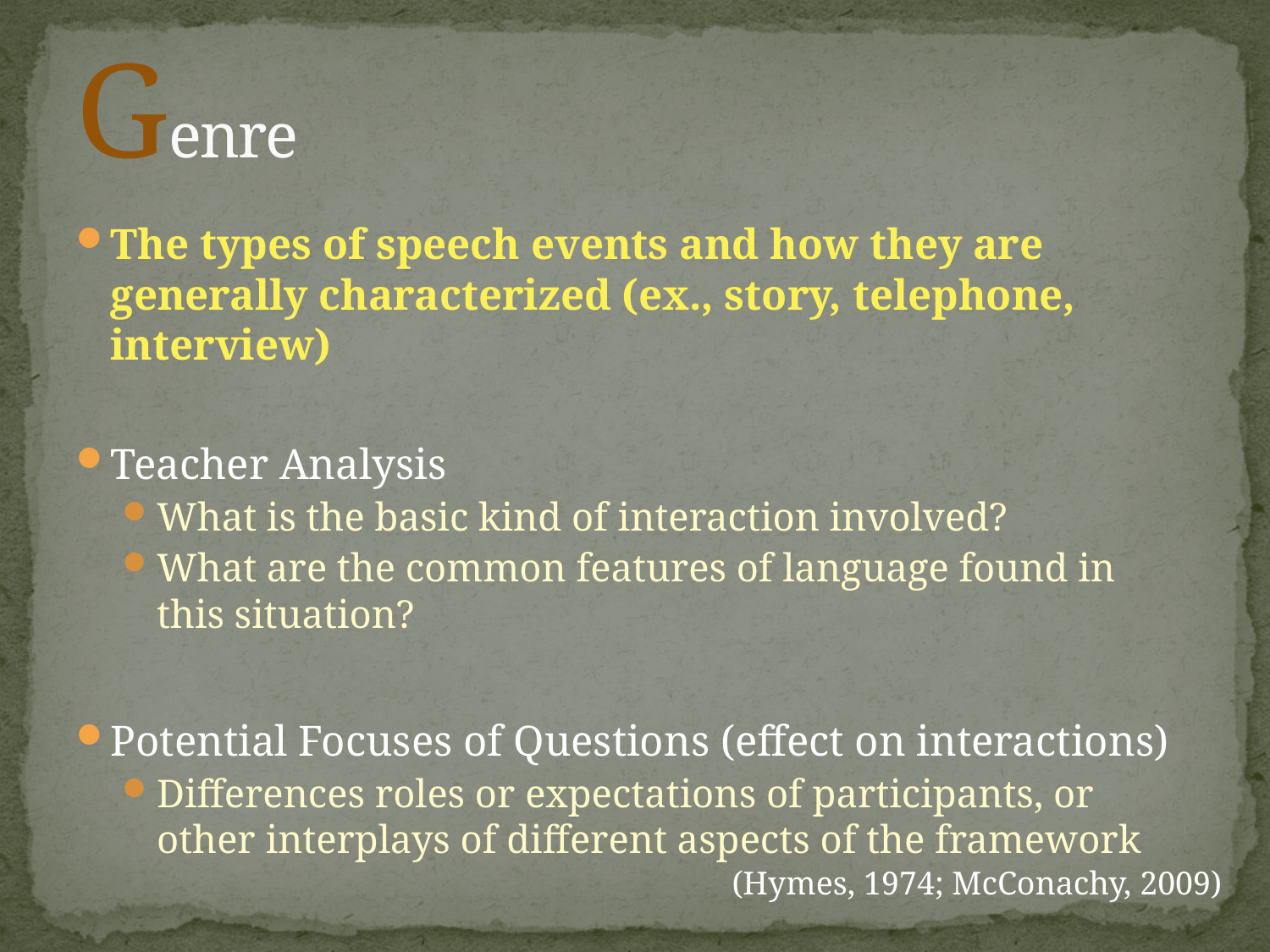

# Genre
The types of speech events and how they are generally characterized (ex., story, telephone, interview)

Teacher Analysis
What is the basic kind of interaction involved?
What are the common features of language found in this situation?

Potential Focuses of Questions (effect on interactions)
Differences roles or expectations of participants, or other interplays of different aspects of the framework
(Hymes, 1974; McConachy, 2009)